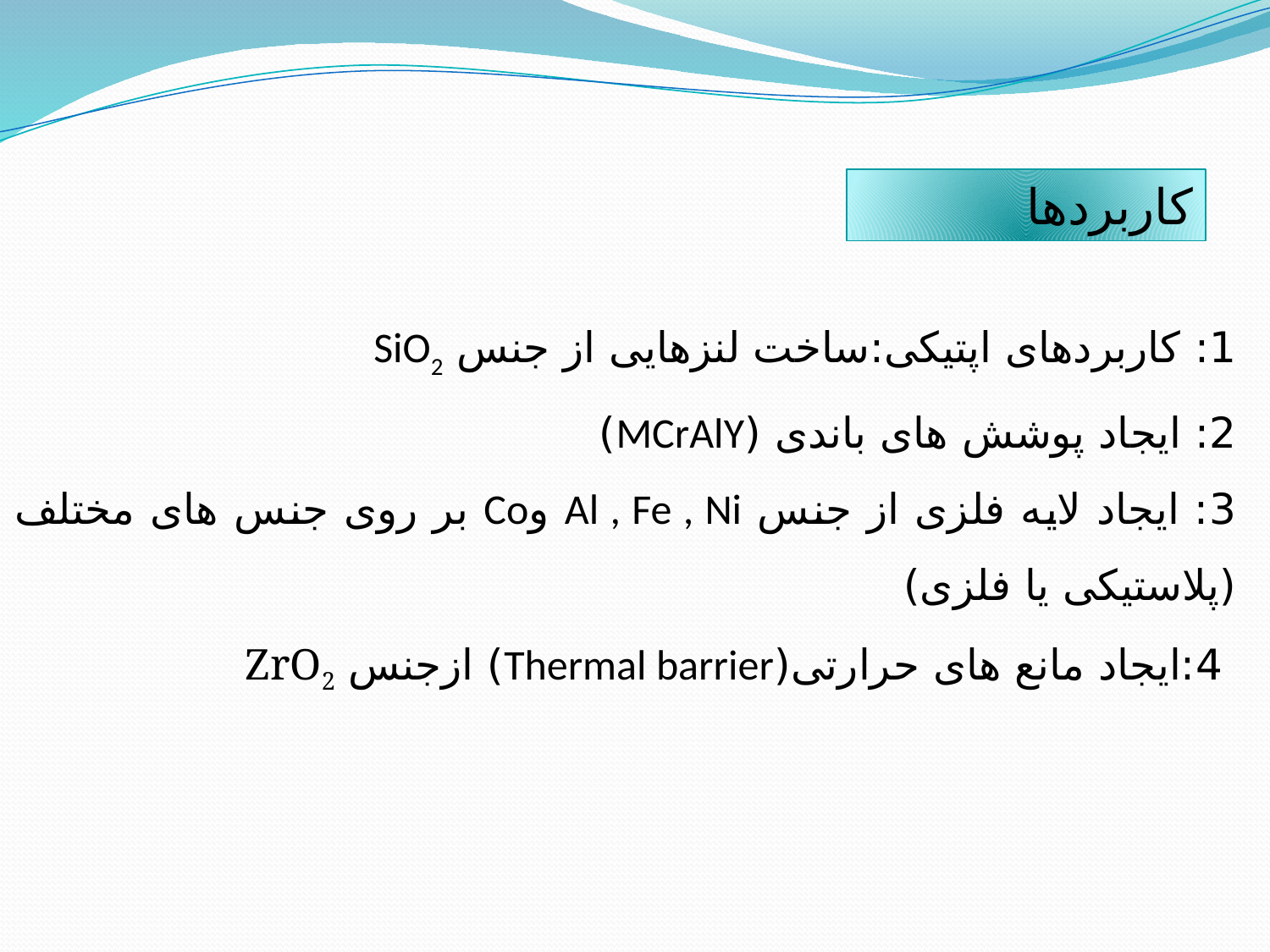

کاربردها
1: کاربردهای اپتیکی:ساخت لنزهایی از جنس SiO2
2: ایجاد پوشش های باندی (MCrAlY)
3: ایجاد لایه فلزی از جنس Al , Fe , Ni وCo بر روی جنس های مختلف (پلاستیکی یا فلزی)
 4:ایجاد مانع های حرارتی(Thermal barrier) ازجنس ZrO2